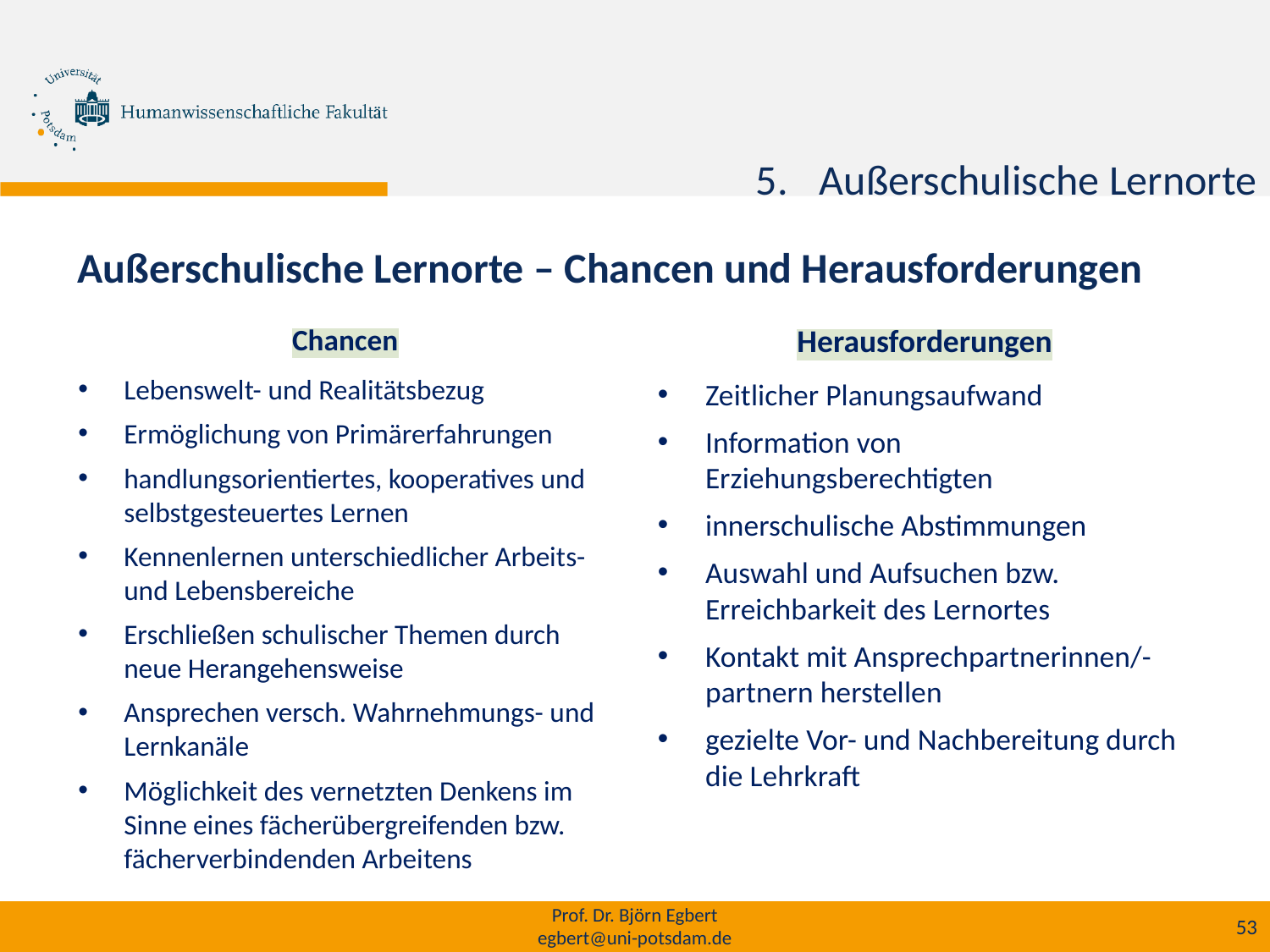

h
Außerschulische Lernorte
Außerschulische Lernorte – Chancen und Herausforderungen

Chancen
Lebenswelt- und Realitätsbezug
Ermöglichung von Primärerfahrungen
handlungsorientiertes, kooperatives und selbstgesteuertes Lernen
Kennenlernen unterschiedlicher Arbeits- und Lebensbereiche
Erschließen schulischer Themen durch neue Herangehensweise
Ansprechen versch. Wahrnehmungs- und Lernkanäle
Möglichkeit des vernetzten Denkens im Sinne eines fächerübergreifenden bzw. fächerverbindenden Arbeitens

Herausforderungen
Zeitlicher Planungsaufwand
Information von Erziehungsberechtigten
innerschulische Abstimmungen
Auswahl und Aufsuchen bzw. Erreichbarkeit des Lernortes
Kontakt mit Ansprechpartnerinnen/-partnern herstellen
gezielte Vor- und Nachbereitung durch die Lehrkraft

Prof. Dr. Björn Egbert
egbert@uni-potsdam.de
53